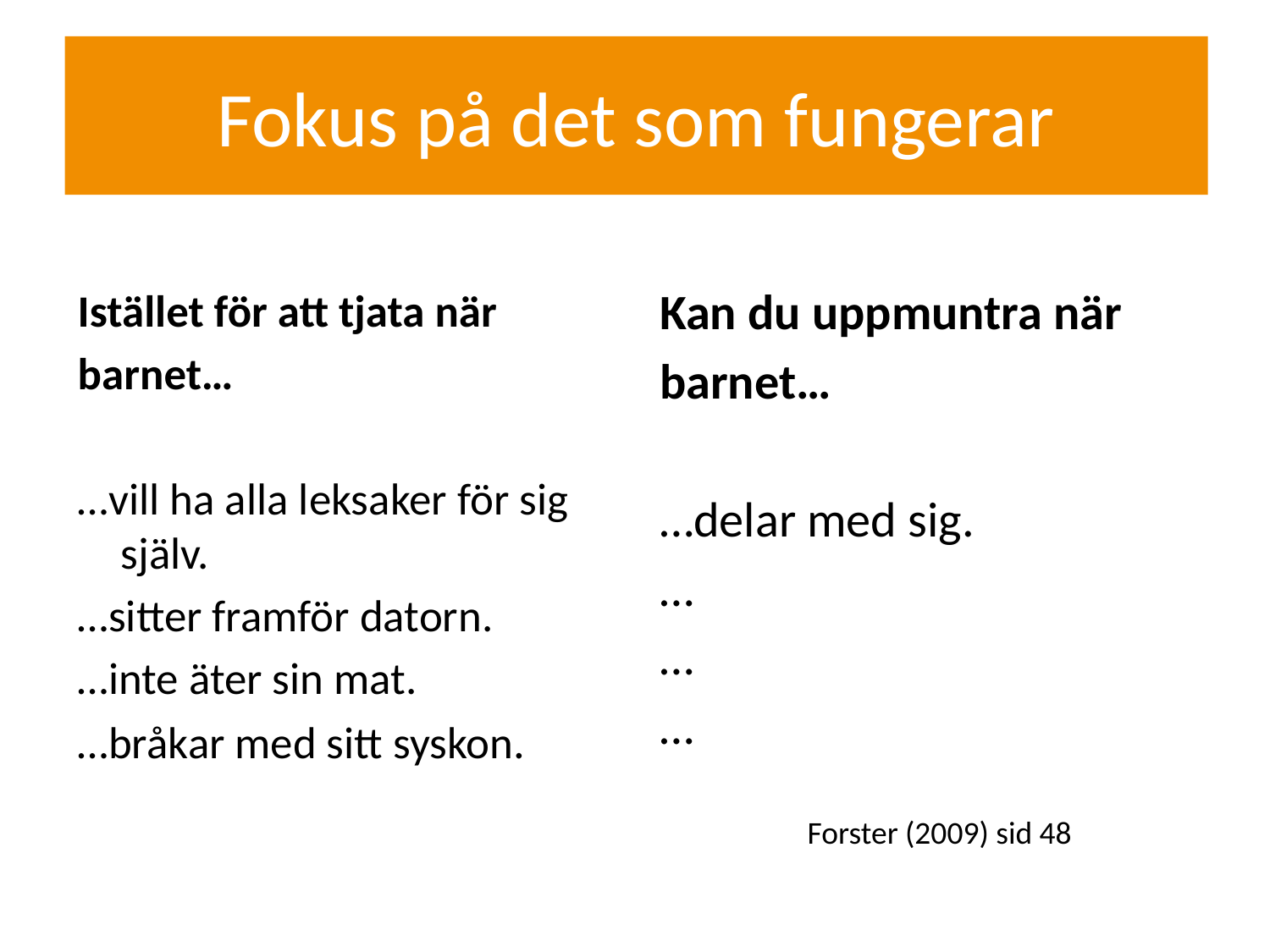

Fokus på det som fungerar
# Övning fokusskifte
Kan du uppmuntra när
barnet…

…delar med sig.
…
…
…
Istället för att tjata när
barnet…

…vill ha alla leksaker för sig själv.
…sitter framför datorn.
…inte äter sin mat.
…bråkar med sitt syskon.

Forster (2009) sid 48